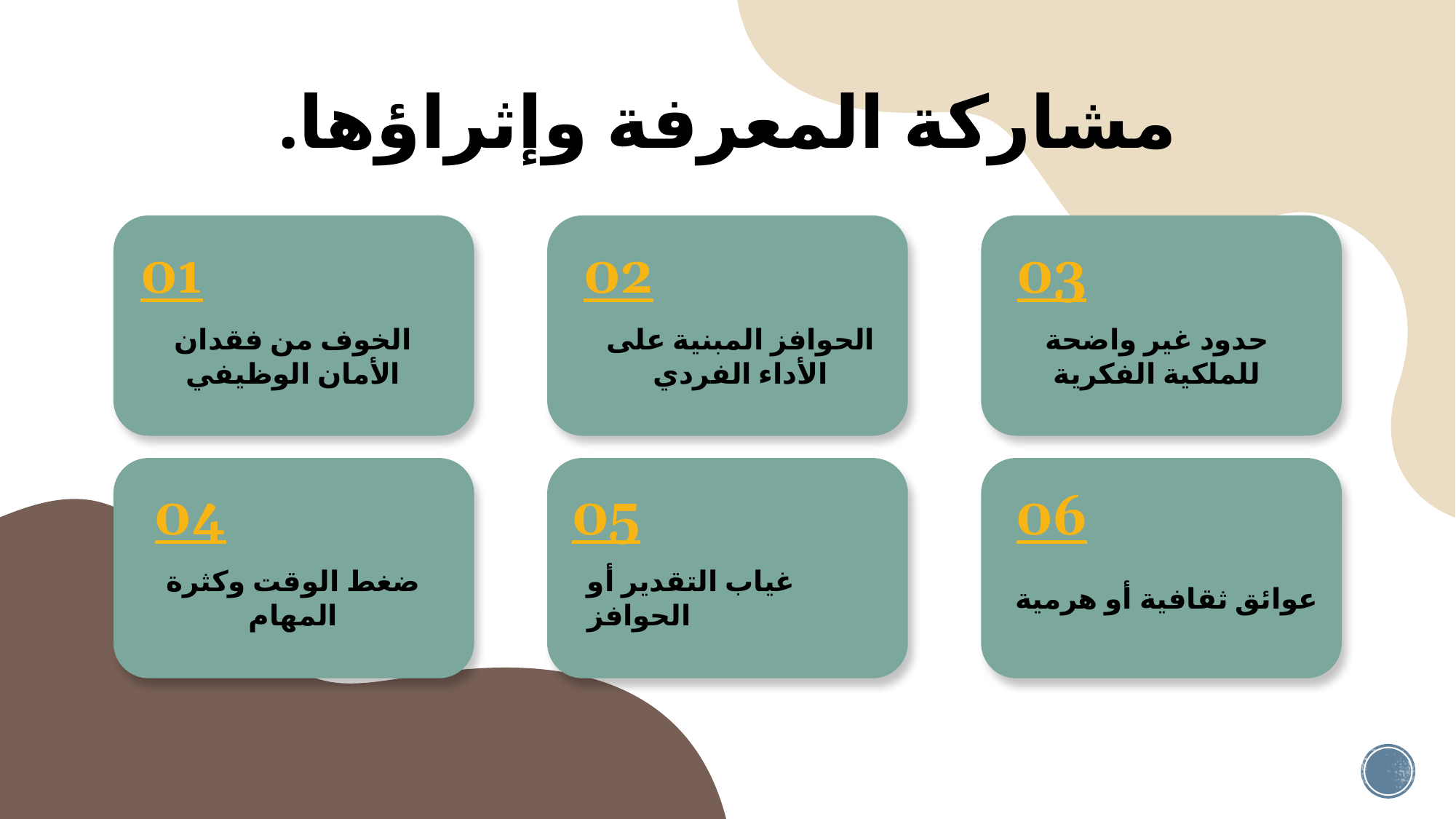

# مشاركة المعرفة وإثراؤها.

01
02
03
الخوف من فقدان الأمان الوظيفي
الحوافز المبنية على الأداء الفردي
حدود غير واضحة للملكية الفكرية

04
05
06
ضغط الوقت وكثرة المهام
غياب التقدير أو الحوافز
عوائق ثقافية أو هرمية